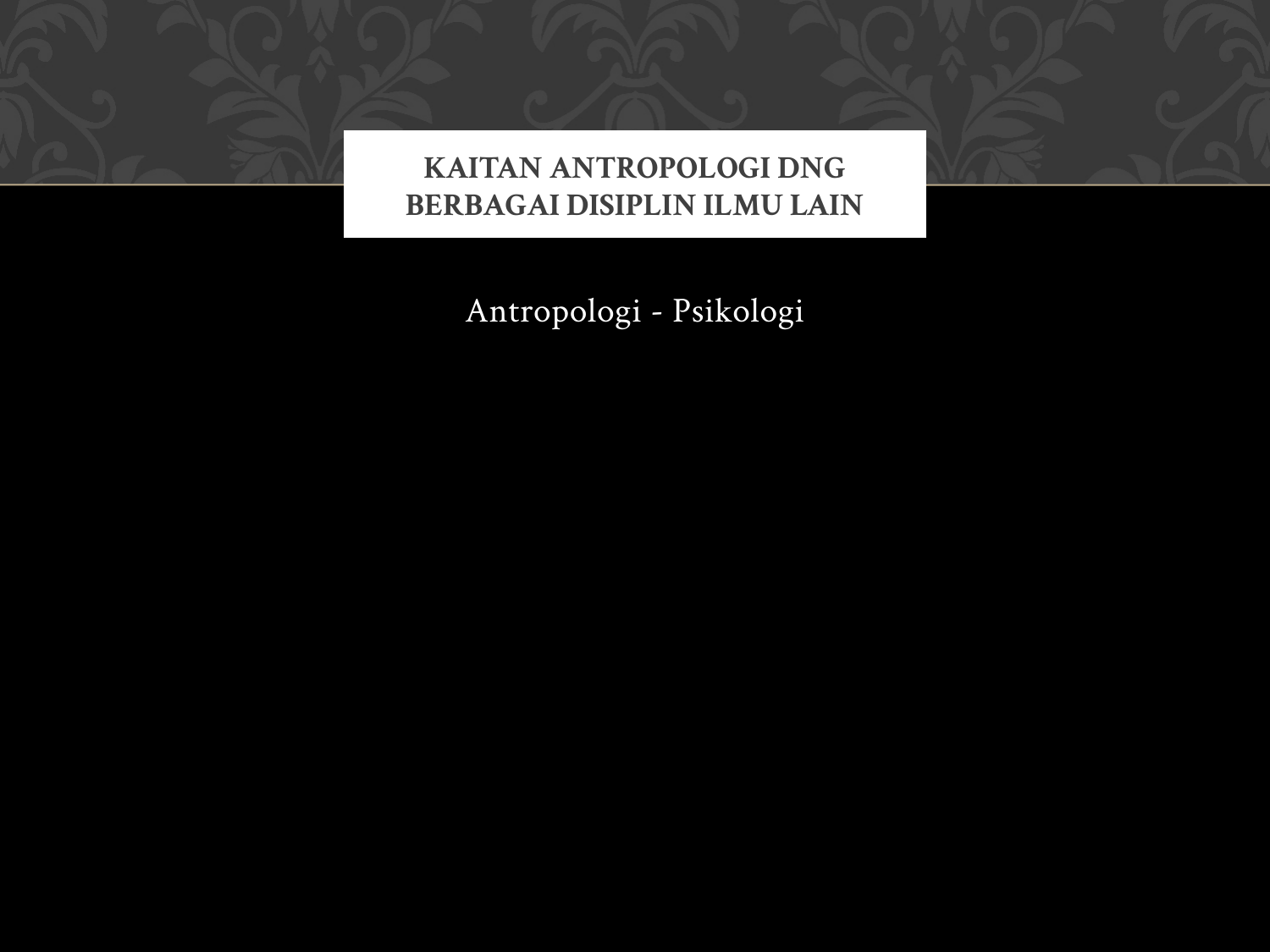

# Kaitan antropologi dng berbagai disiplin ilmu lain
Antropologi - Psikologi